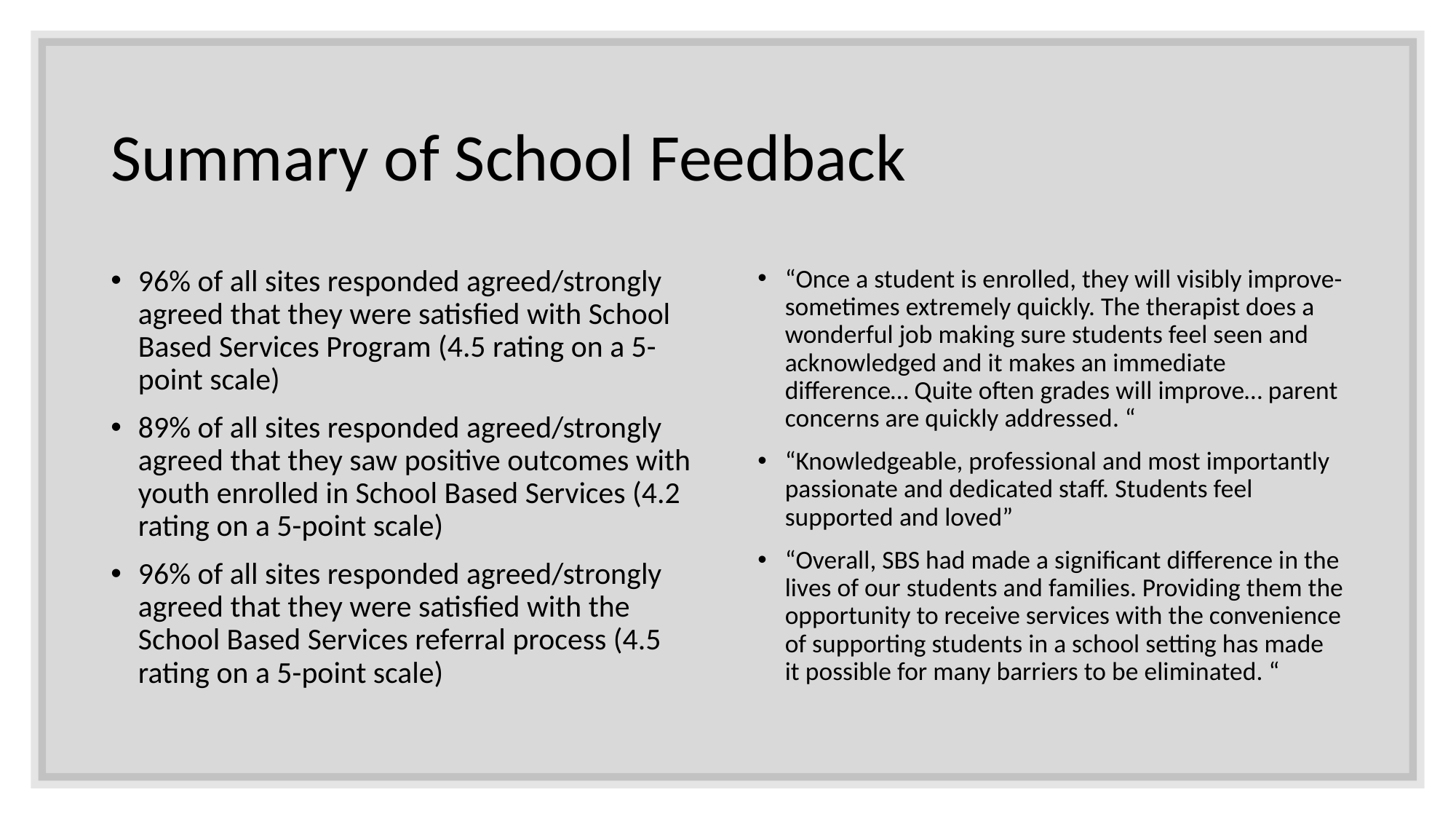

# Summary of School Feedback
96% of all sites responded agreed/strongly agreed that they were satisfied with School Based Services Program (4.5 rating on a 5-point scale)
89% of all sites responded agreed/strongly agreed that they saw positive outcomes with youth enrolled in School Based Services (4.2 rating on a 5-point scale)
96% of all sites responded agreed/strongly agreed that they were satisfied with the School Based Services referral process (4.5 rating on a 5-point scale)

“Once a student is enrolled, they will visibly improve- sometimes extremely quickly. The therapist does a wonderful job making sure students feel seen and acknowledged and it makes an immediate difference… Quite often grades will improve… parent concerns are quickly addressed. “
“Knowledgeable, professional and most importantly passionate and dedicated staff. Students feel supported and loved”
“Overall, SBS had made a significant difference in the lives of our students and families. Providing them the opportunity to receive services with the convenience of supporting students in a school setting has made it possible for many barriers to be eliminated. “